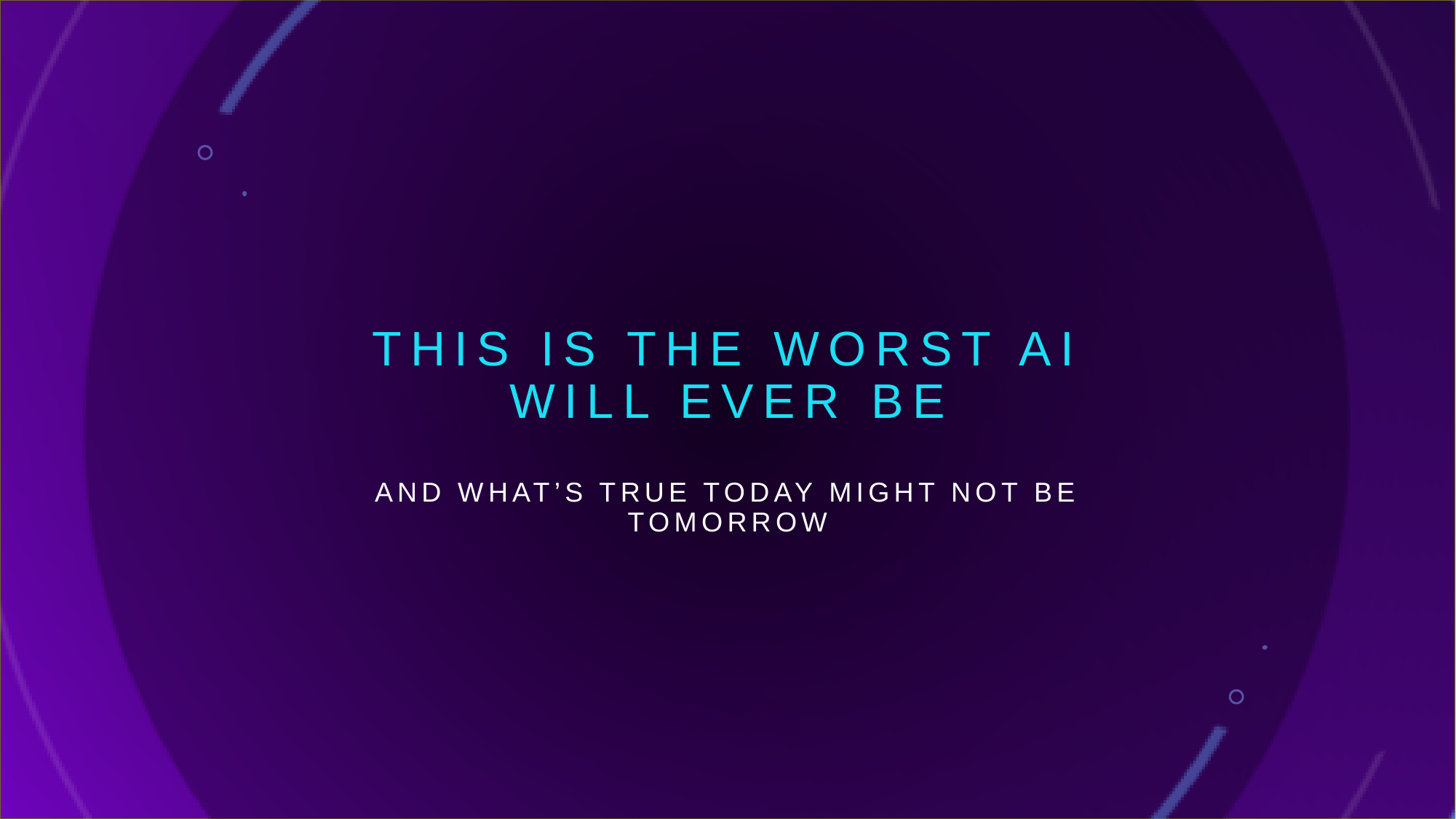

# This is the worst ai will ever be
And what’s true today might not be tomorrow